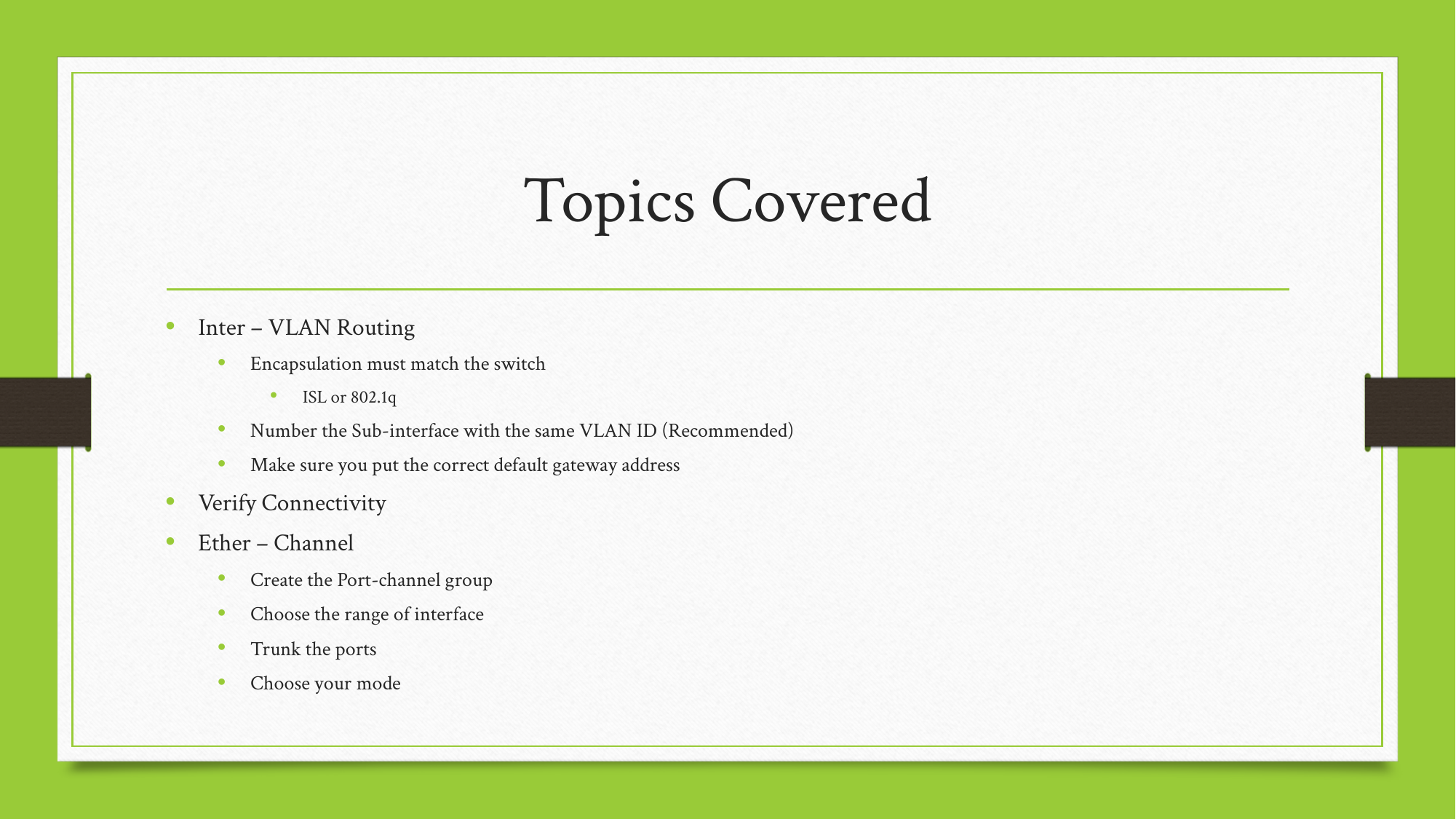

# Topics Covered
Inter – VLAN Routing
Encapsulation must match the switch
ISL or 802.1q
Number the Sub-interface with the same VLAN ID (Recommended)
Make sure you put the correct default gateway address
Verify Connectivity
Ether – Channel
Create the Port-channel group
Choose the range of interface
Trunk the ports
Choose your mode